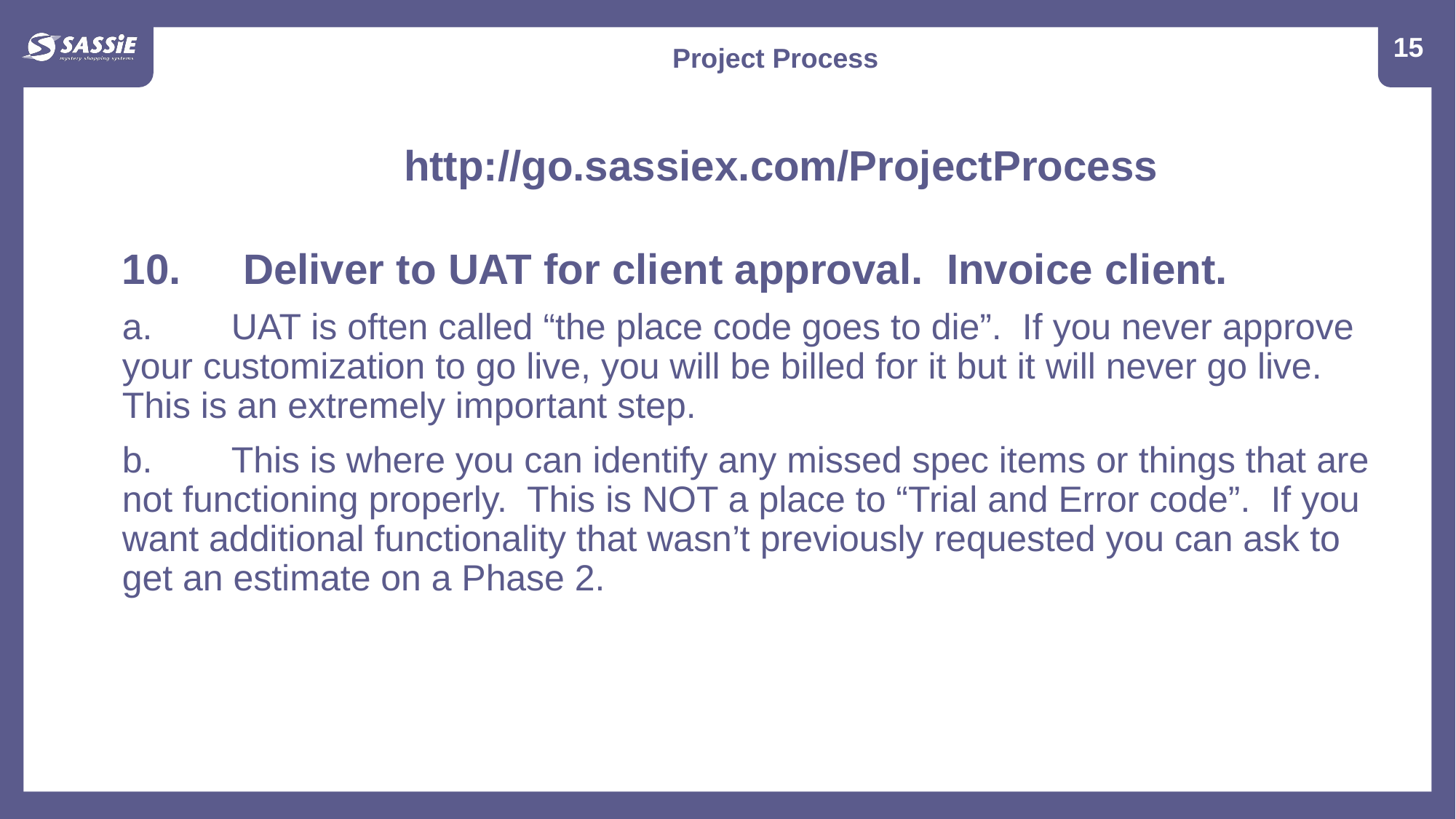

15
Project Process
 http://go.sassiex.com/ProjectProcess
10.	 Deliver to UAT for client approval.  Invoice client.
a.	UAT is often called “the place code goes to die”.  If you never approve your customization to go live, you will be billed for it but it will never go live.  This is an extremely important step.
b.	This is where you can identify any missed spec items or things that are not functioning properly.  This is NOT a place to “Trial and Error code”.  If you want additional functionality that wasn’t previously requested you can ask to get an estimate on a Phase 2.